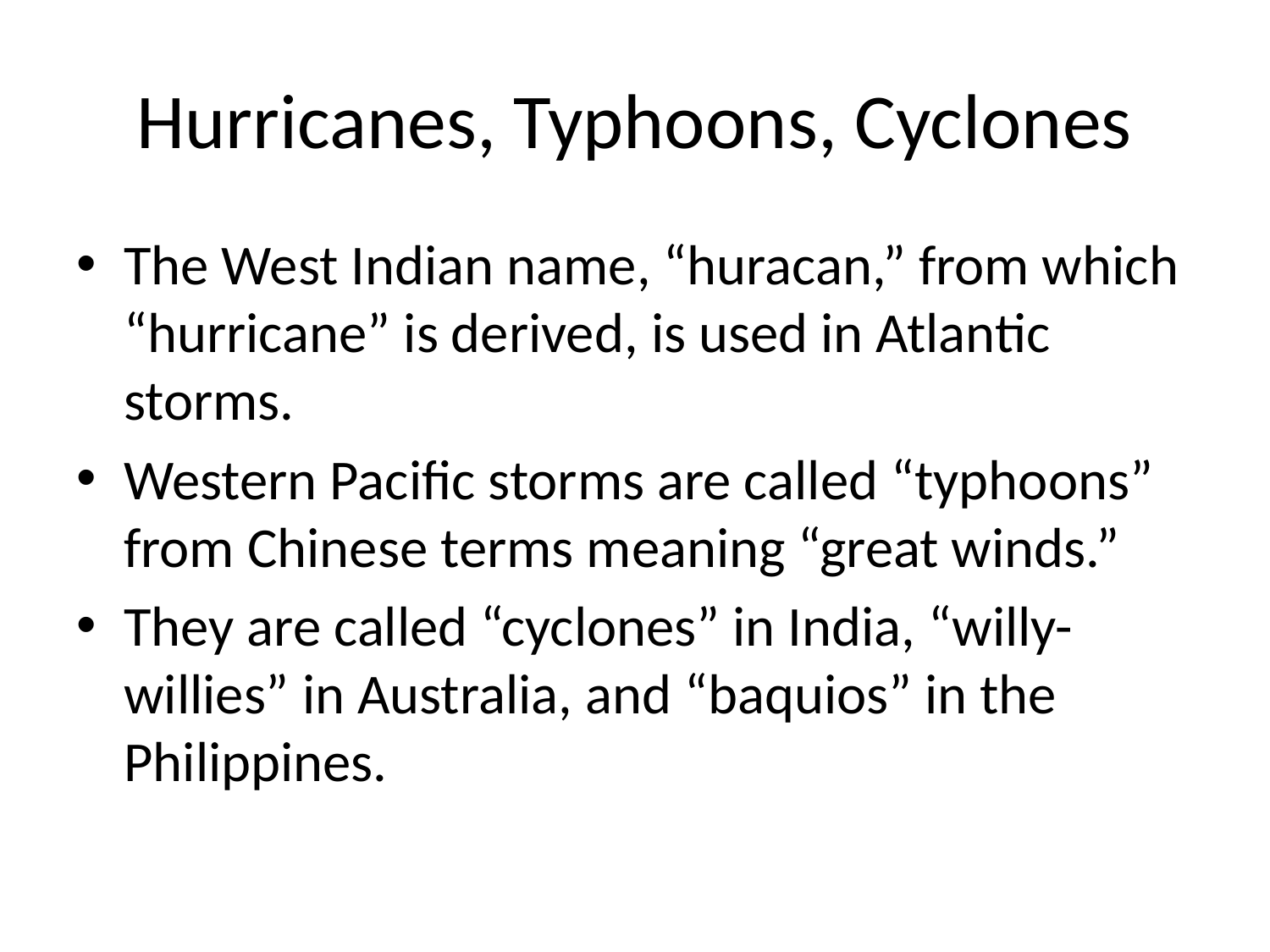

# Hurricanes, Typhoons, Cyclones
The West Indian name, “huracan,” from which “hurricane” is derived, is used in Atlantic storms.
Western Pacific storms are called “typhoons” from Chinese terms meaning “great winds.”
They are called “cyclones” in India, “willy-willies” in Australia, and “baquios” in the Philippines.